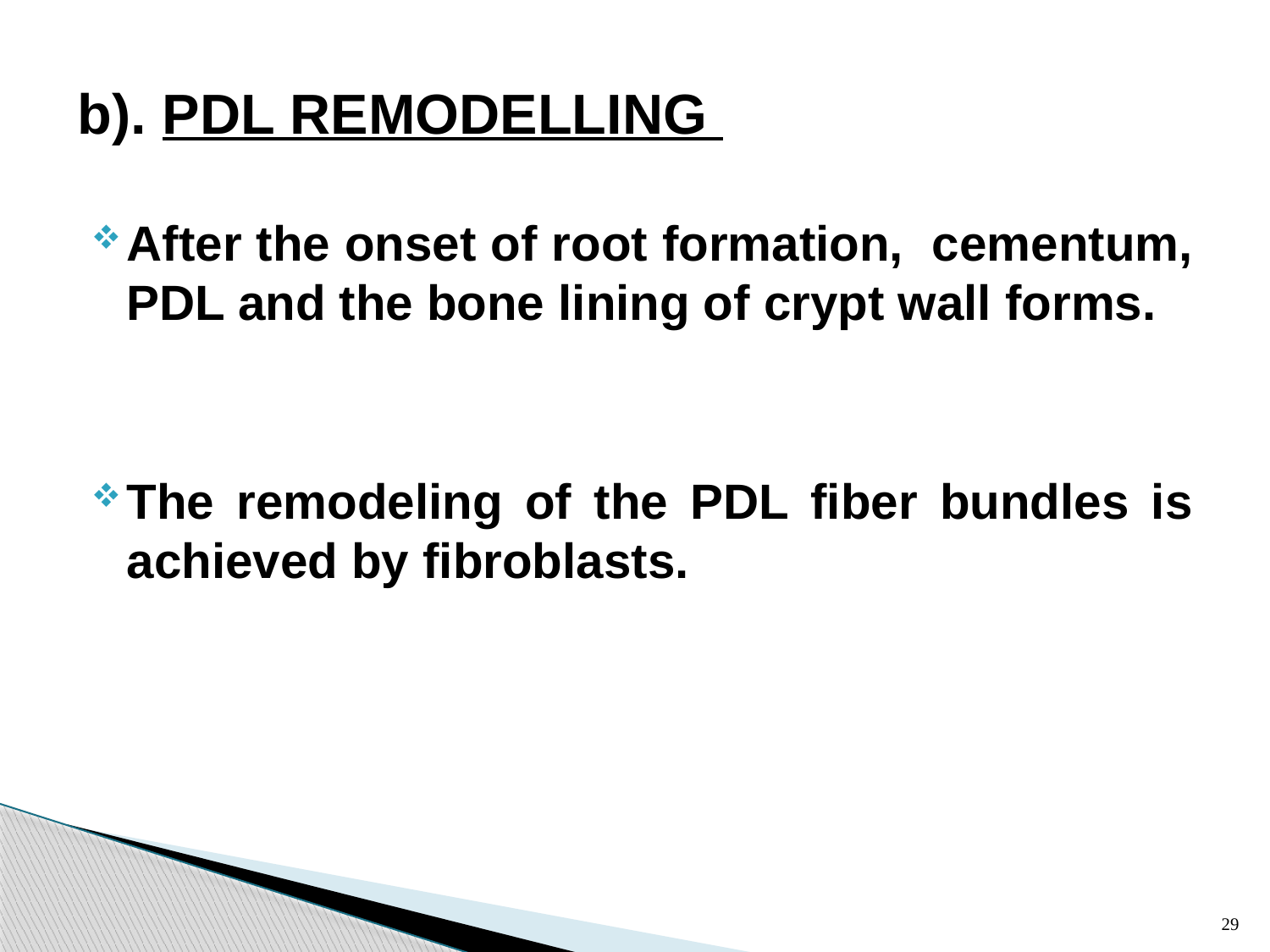

# b). PDL REMODELLING
After the onset of root formation,  cementum, PDL and the bone lining of crypt wall forms.

The remodeling of the PDL fiber bundles is achieved by fibroblasts.

29